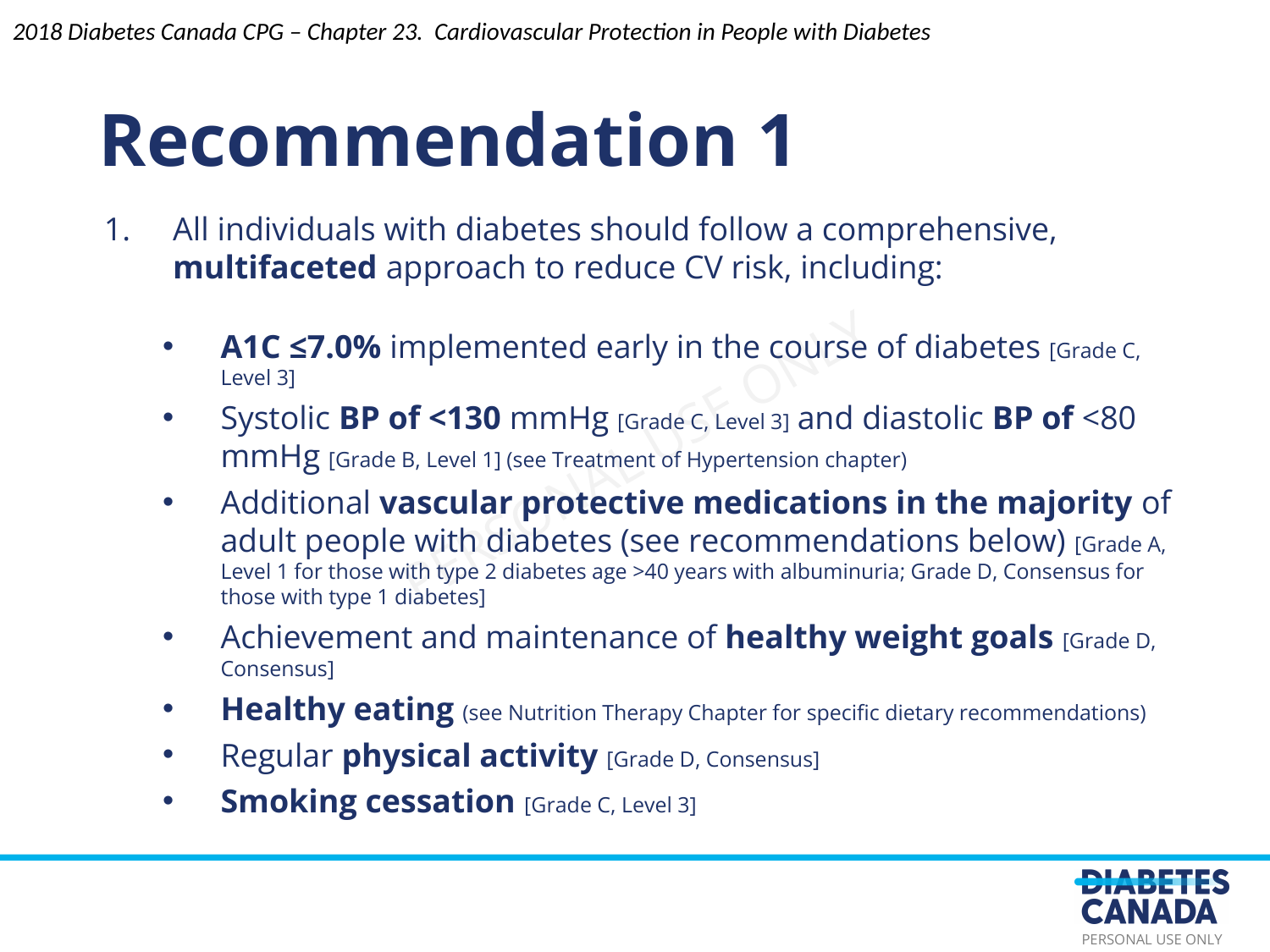

Recommendation 1
2018 Diabetes Canada CPG – Chapter 23.  Cardiovascular Protection in People with Diabetes
All individuals with diabetes should follow a comprehensive, multifaceted approach to reduce CV risk, including:

A1C ≤7.0% implemented early in the course of diabetes [Grade C, Level 3]
Systolic BP of <130 mmHg [Grade C, Level 3] and diastolic BP of <80 mmHg [Grade B, Level 1] (see Treatment of Hypertension chapter)
Additional vascular protective medications in the majority of adult people with diabetes (see recommendations below) [Grade A, Level 1 for those with type 2 diabetes age >40 years with albuminuria; Grade D, Consensus for those with type 1 diabetes]
Achievement and maintenance of healthy weight goals [Grade D, Consensus]
Healthy eating (see Nutrition Therapy Chapter for specific dietary recommendations)
Regular physical activity [Grade D, Consensus]
Smoking cessation [Grade C, Level 3]